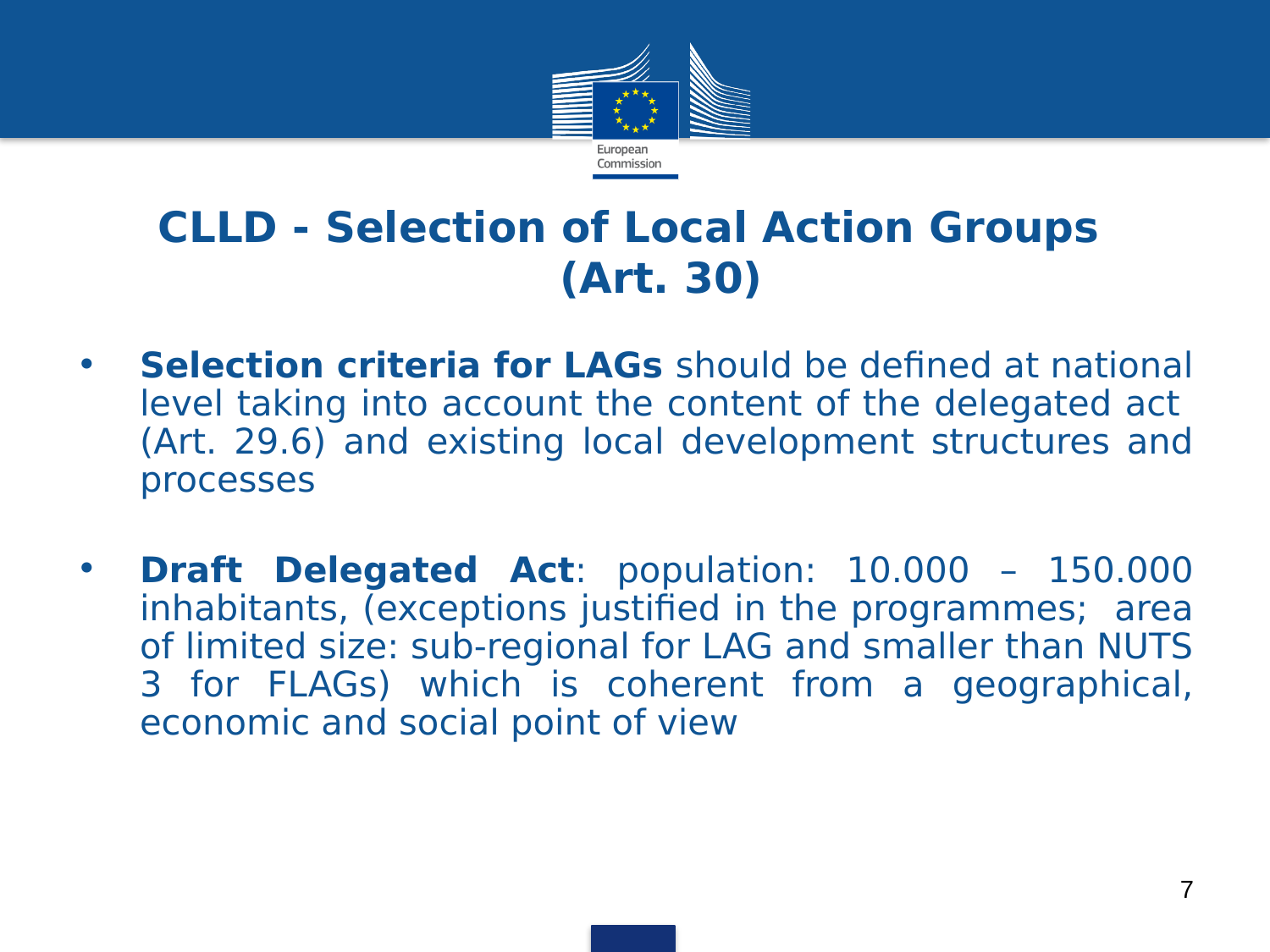

CLLD - Selection of Local Action Groups
(Art. 30)
Selection criteria for LAGs should be defined at national level taking into account the content of the delegated act  (Art. 29.6) and existing local development structures and processes

Draft Delegated Act: population: 10.000 – 150.000 inhabitants, (exceptions justified in the programmes;  area of limited size: sub-regional for LAG and smaller than NUTS 3 for FLAGs) which is coherent from a geographical, economic and social point of view
7